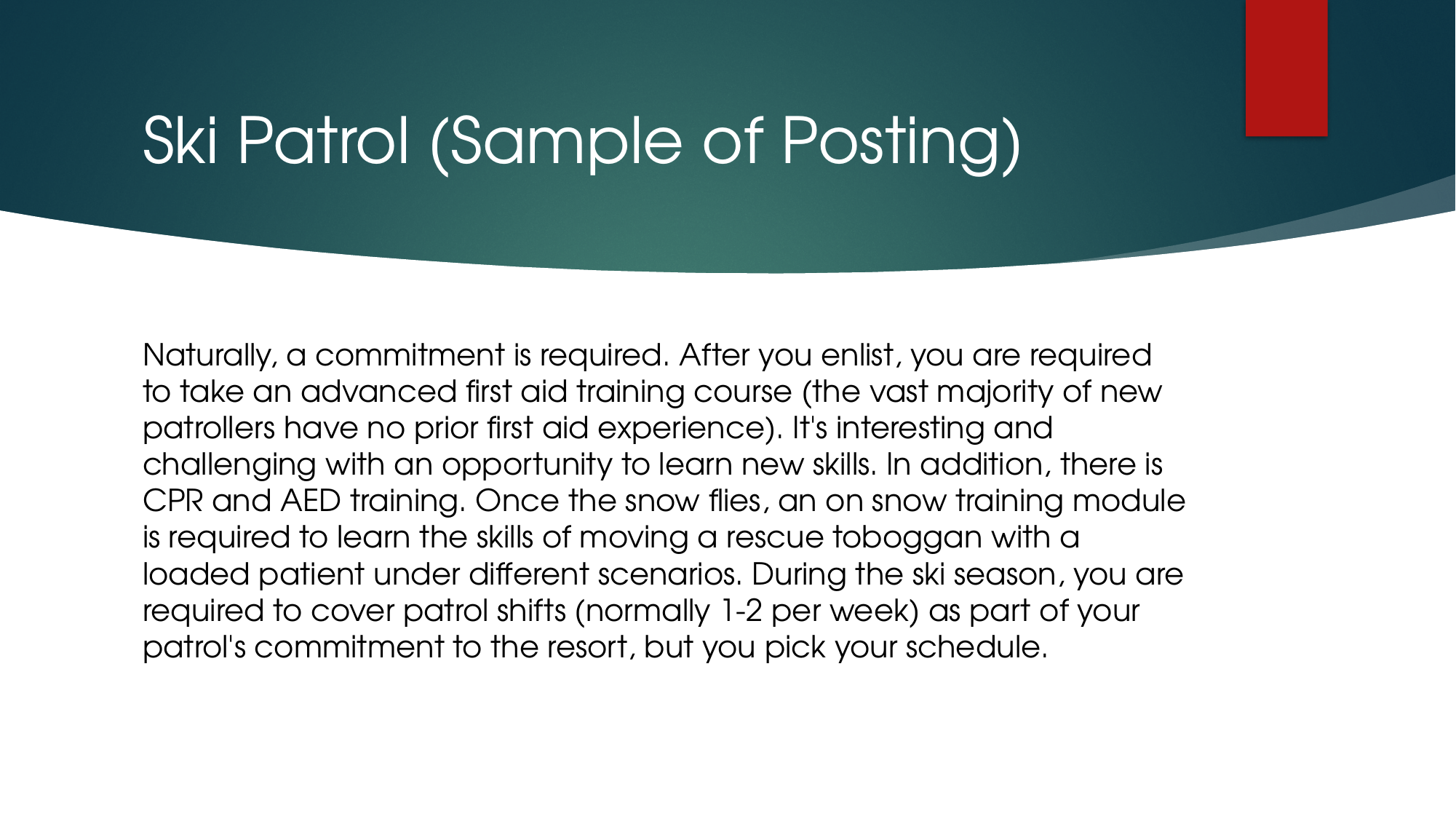

# Ski Patrol (Sample of Posting)

Naturally, a commitment is required. After you enlist, you are required to take an advanced first aid training course (the vast majority of new patrollers have no prior first aid experience). It's interesting and challenging with an opportunity to learn new skills. In addition, there is CPR and AED training. Once the snow flies, an on snow training module is required to learn the skills of moving a rescue toboggan with a loaded patient under different scenarios. During the ski season, you are required to cover patrol shifts (normally 1-2 per week) as part of your patrol's commitment to the resort, but you pick your schedule.